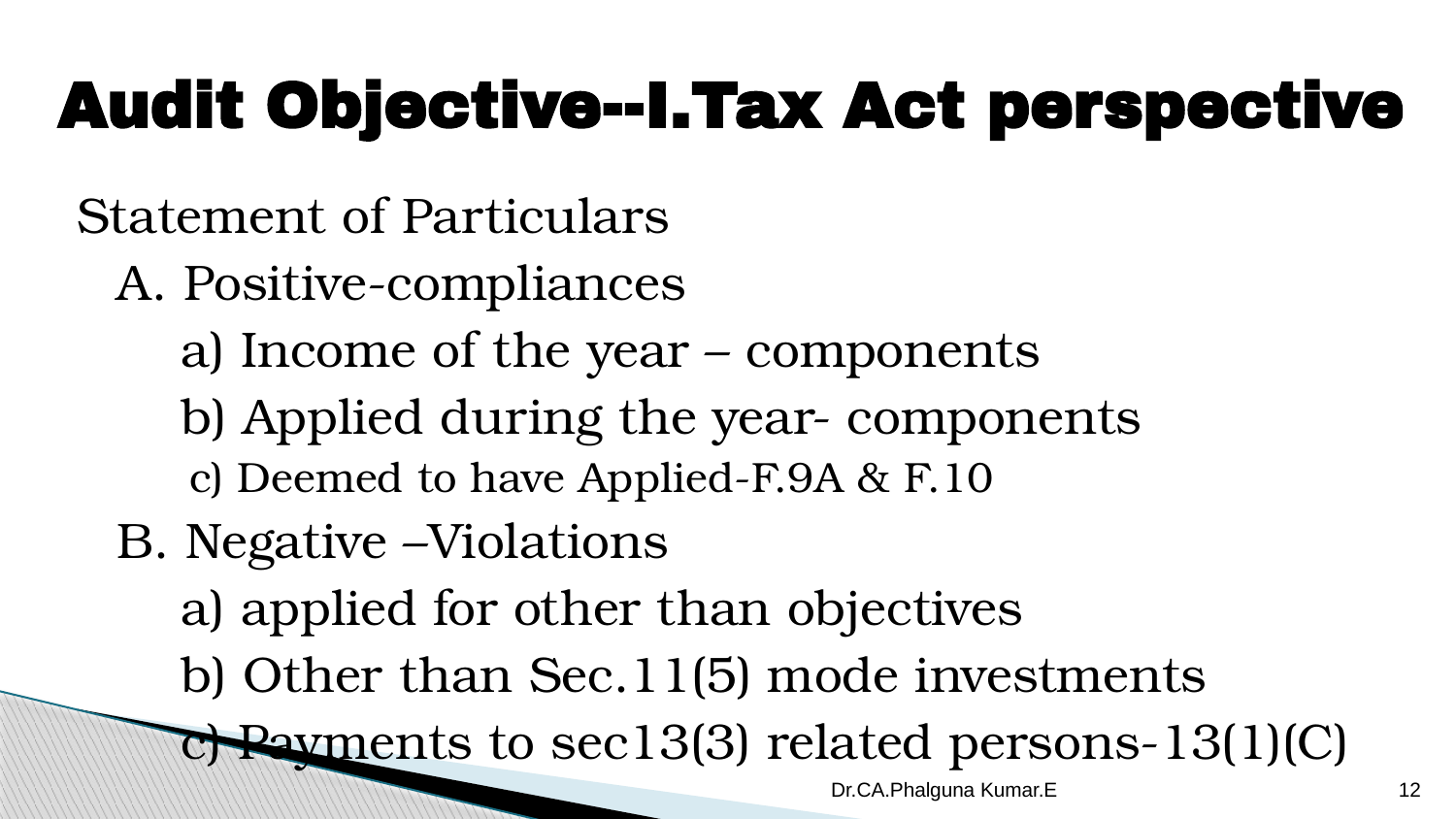

# Audit Objective--I.Tax Act perspective
Statement of Particulars
	A. Positive-compliances
	    a) Income of the year – components
	    b) Applied during the year- components
     c) Deemed to have Applied-F.9A & F.10
	B. Negative –Violations
	    a) applied for other than objectives
	    b) Other than Sec.11(5) mode investments
	    c) Payments to sec13(3) related persons-13(1)(C)

Dr.CA.Phalguna Kumar.E
12